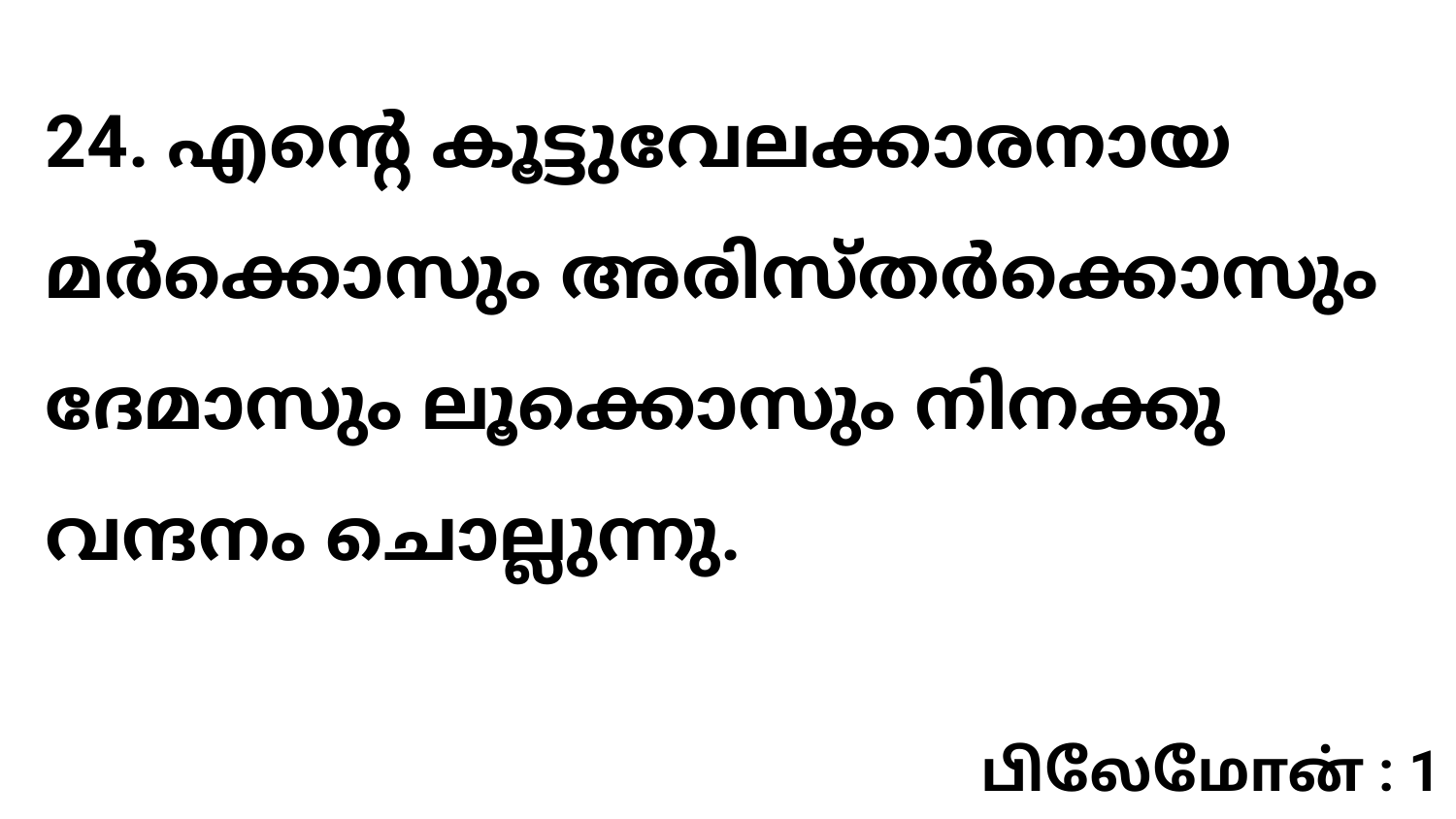

24. എന്റെ കൂട്ടുവേലക്കാരനായ മർക്കൊസും അരിസ്തർക്കൊസും ദേമാസും ലൂക്കൊസും നിനക്കു വന്ദനം ചൊല്ലുന്നു.
பிலேமோன் : 1